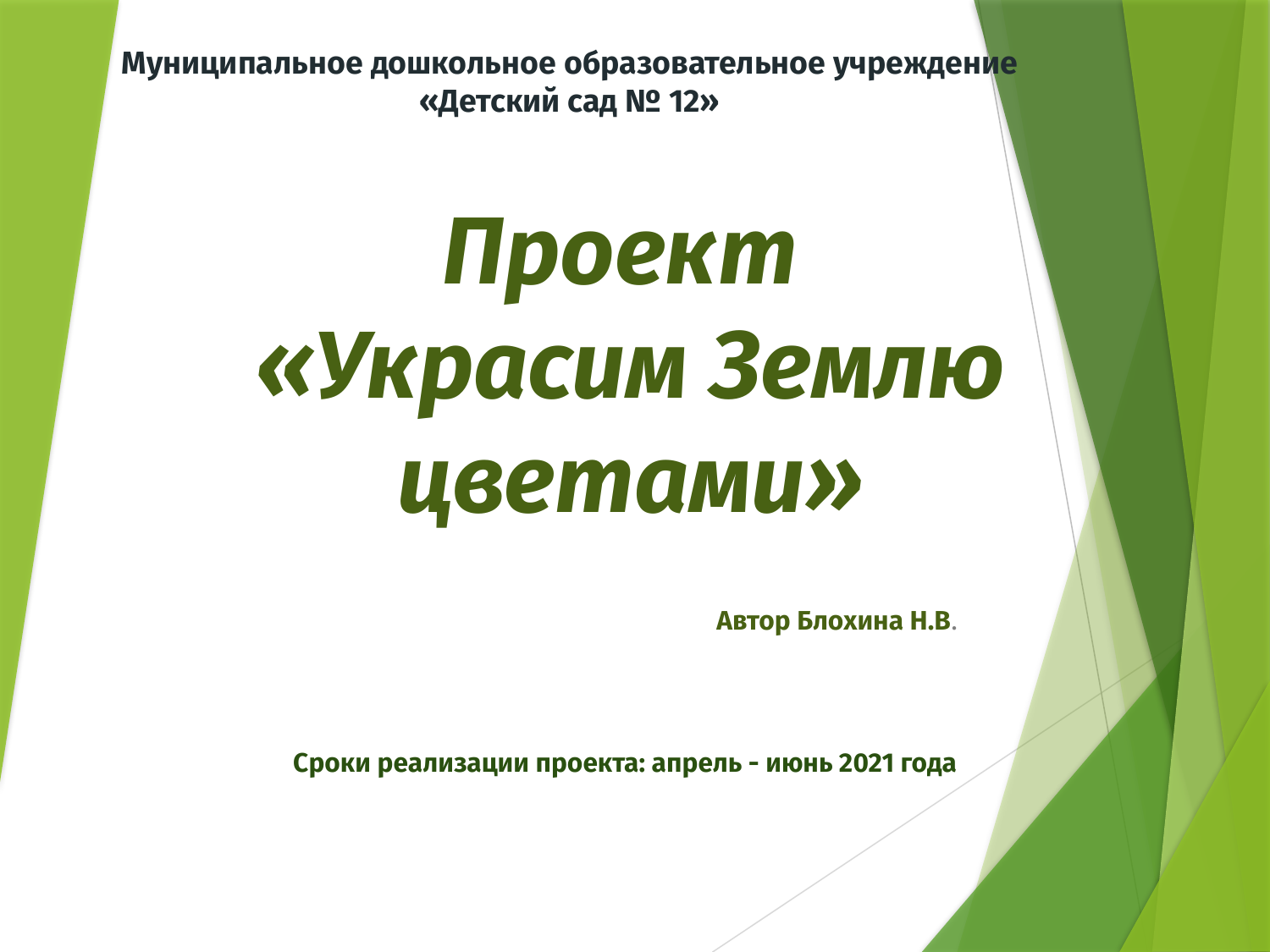

Муниципальное дошкольное образовательное учреждение «Детский сад № 12»
# Проект «Украсим Землю цветами»

                                                                                                          Автор Блохина Н.В.

Сроки реализации проекта: апрель - июнь 2021 года